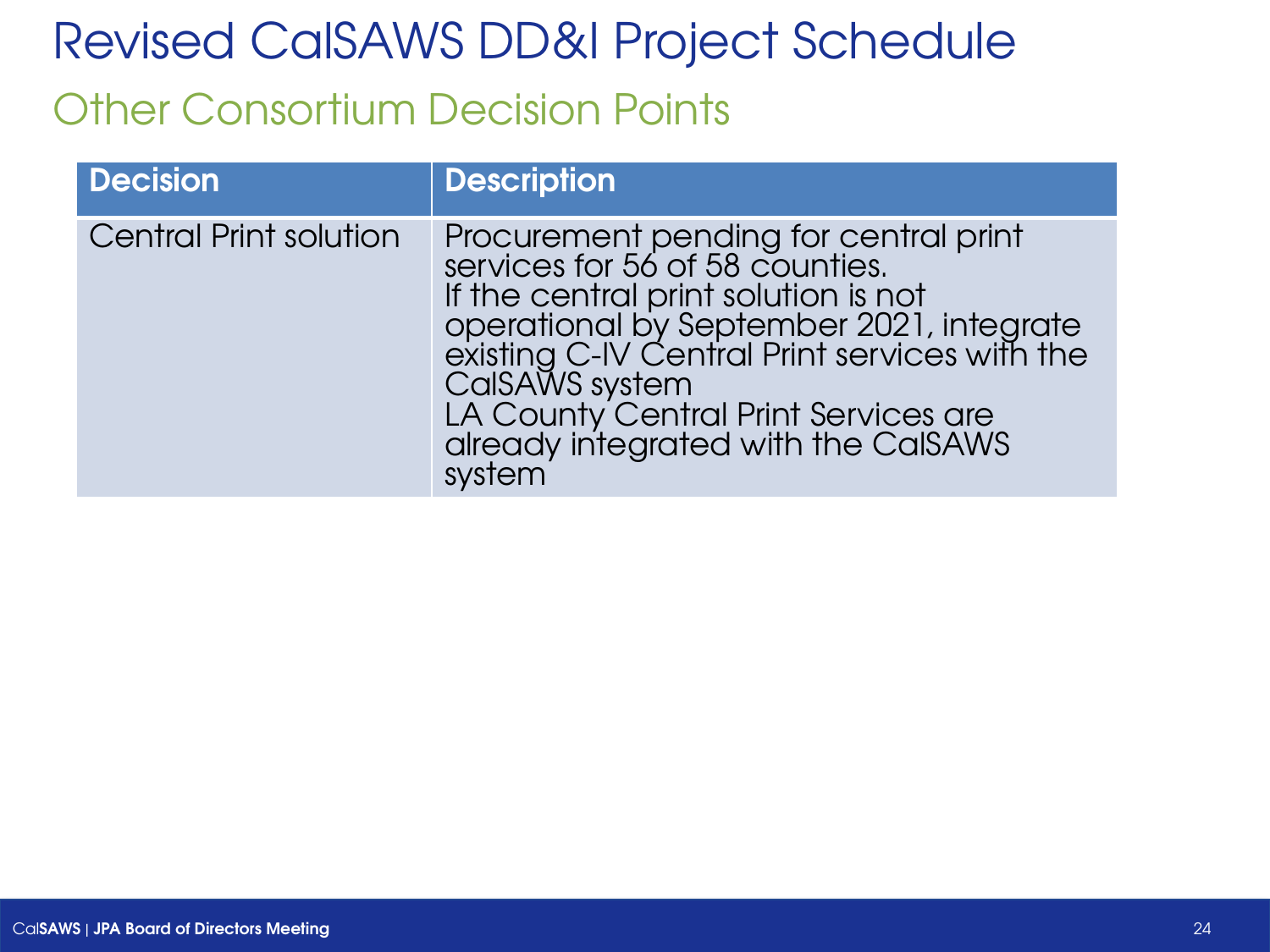

# Revised CalSAWS DD&I Project Schedule
Other Consortium Decision Points
| Decision | Description |
| --- | --- |
| Central Print solution | Procurement pending for central print services for 56 of 58 counties. If the central print solution is not operational by September 2021, integrate existing C-IV Central Print services with the CalSAWS system LA County Central Print Services are already integrated with the CalSAWS system |